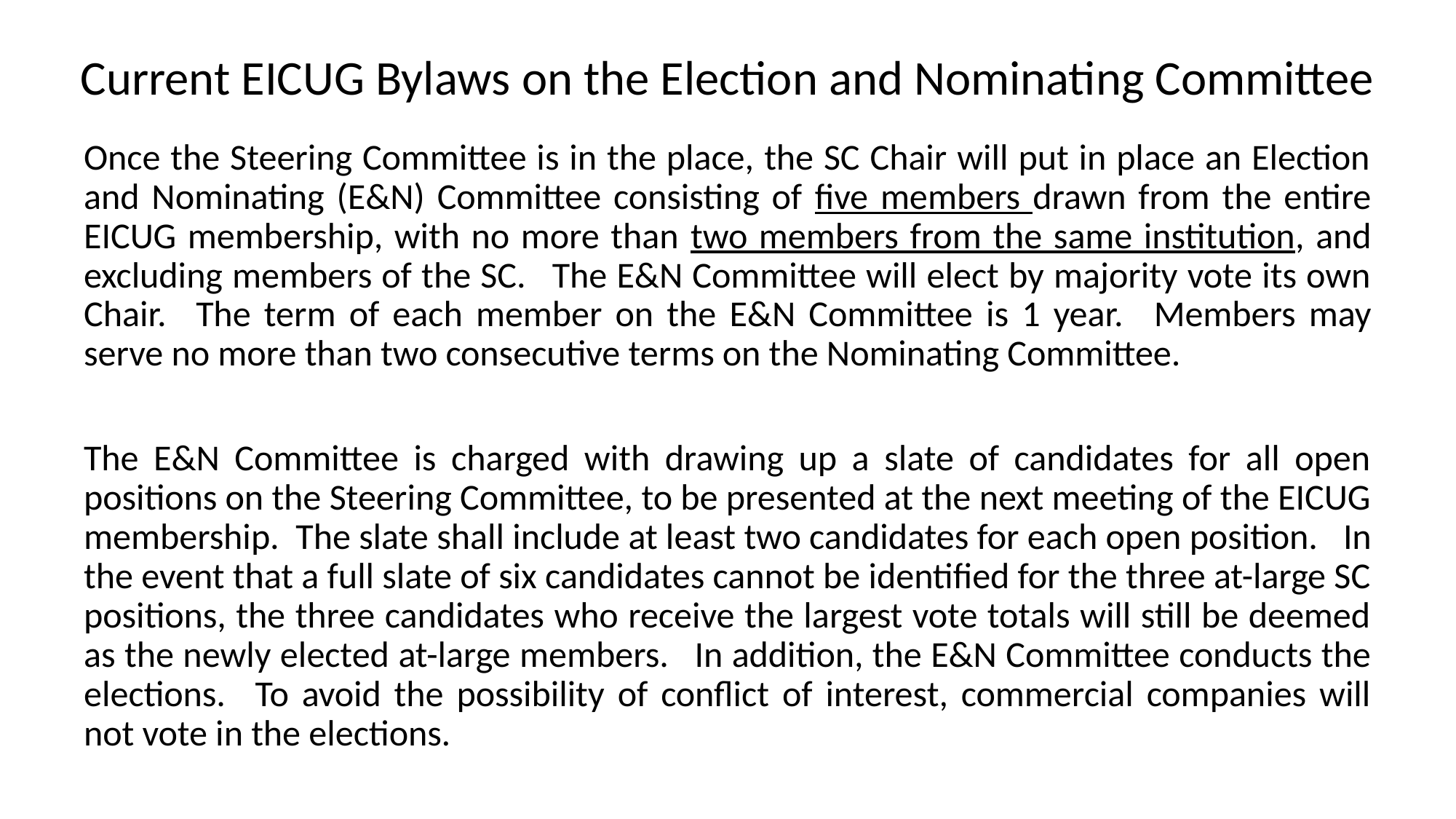

# Current EICUG Bylaws on the Election and Nominating Committee
Once the Steering Committee is in the place, the SC Chair will put in place an Election and Nominating (E&N) Committee consisting of five members drawn from the entire EICUG membership, with no more than two members from the same institution, and excluding members of the SC.   The E&N Committee will elect by majority vote its own Chair.   The term of each member on the E&N Committee is 1 year.   Members may serve no more than two consecutive terms on the Nominating Committee.

The E&N Committee is charged with drawing up a slate of candidates for all open positions on the Steering Committee, to be presented at the next meeting of the EICUG membership.  The slate shall include at least two candidates for each open position.   In the event that a full slate of six candidates cannot be identified for the three at-large SC positions, the three candidates who receive the largest vote totals will still be deemed as the newly elected at-large members.   In addition, the E&N Committee conducts the elections.   To avoid the possibility of conflict of interest, commercial companies will not vote in the elections.